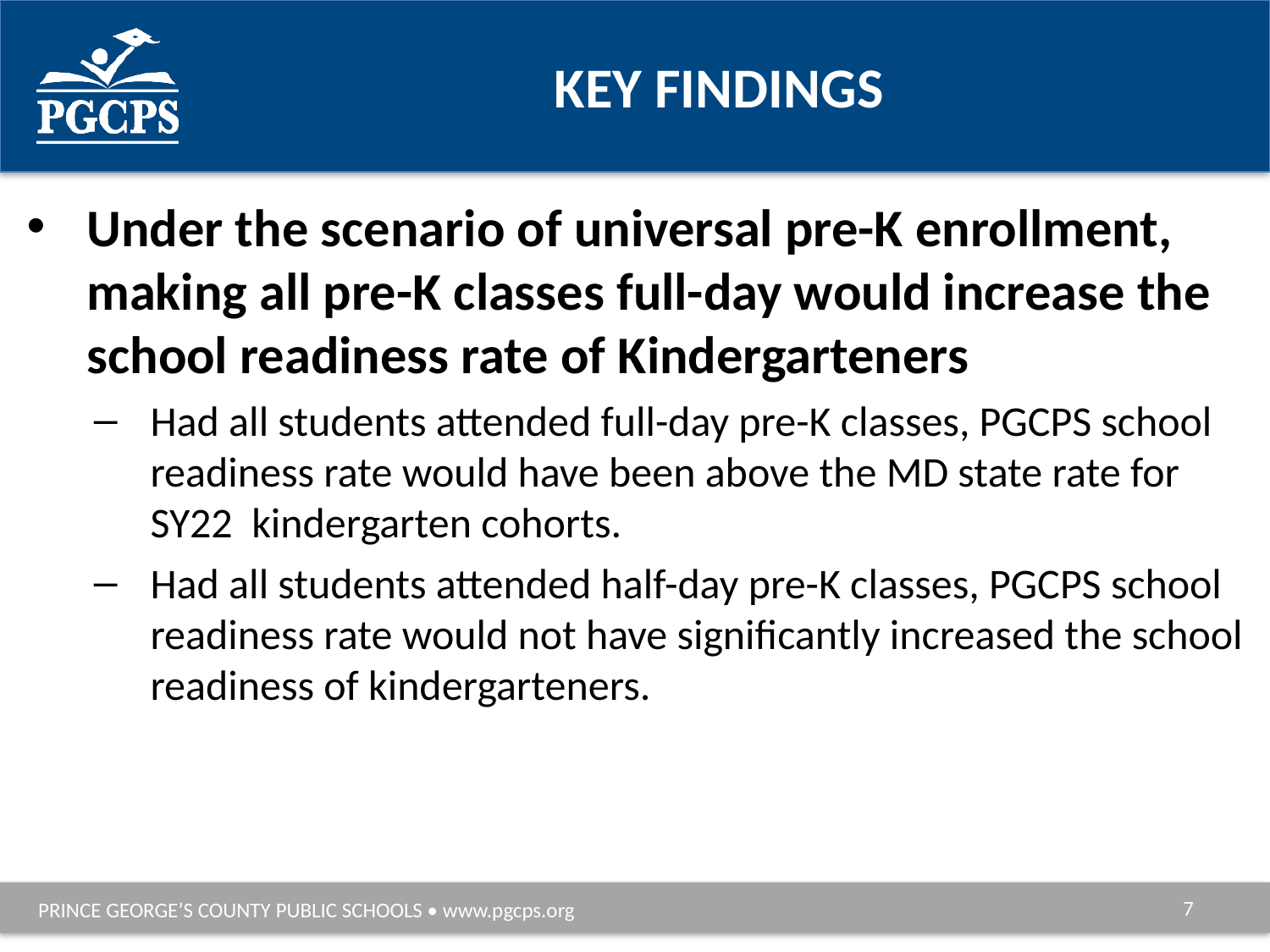

# Key Findings
Under the scenario of universal pre-K enrollment, making all pre-K classes full-day would increase the school readiness rate of Kindergarteners
Had all students attended full-day pre-K classes, PGCPS school readiness rate would have been above the MD state rate for SY22  kindergarten cohorts.
Had all students attended half-day pre-K classes, PGCPS school readiness rate would not have significantly increased the school readiness of kindergarteners.

7